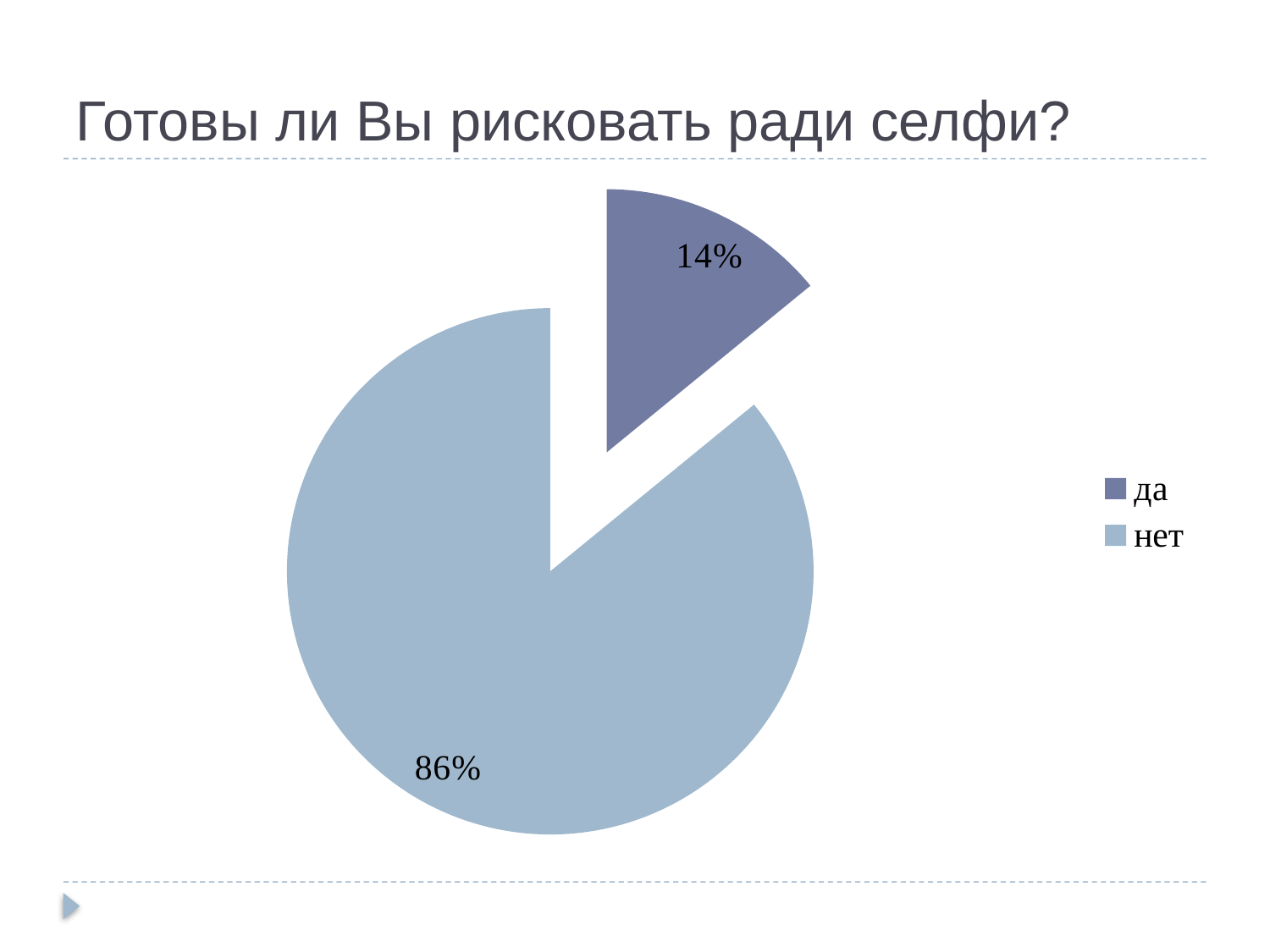

# Готовы ли Вы рисковать ради селфи?

### Chart

| Category | Продажи |
|---|---|
| да | 10.0 |
| нет | 61.0 |